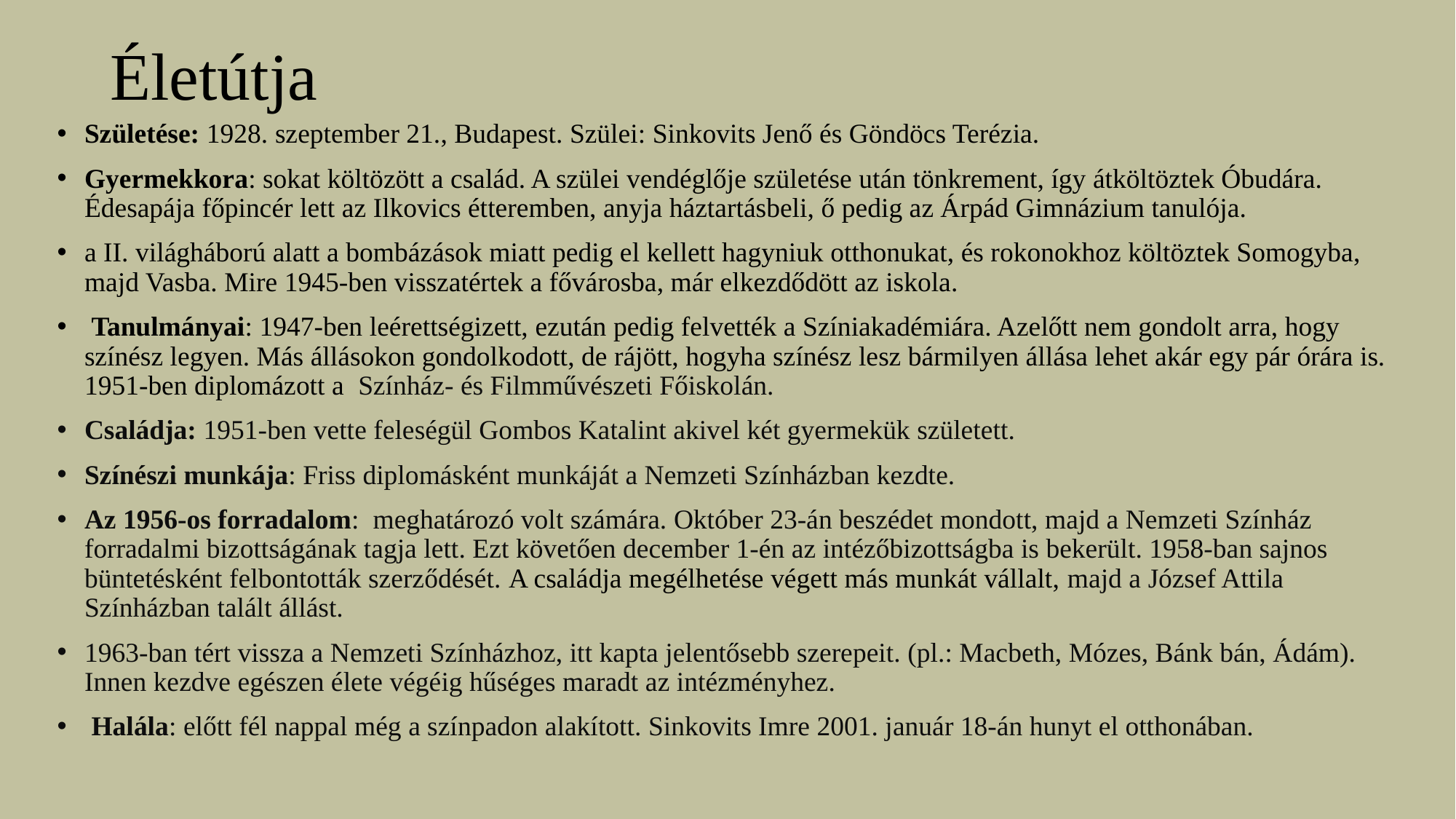

# Életútja
Születése: 1928. szeptember 21., Budapest. Szülei: Sinkovits Jenő és Göndöcs Terézia.
Gyermekkora: sokat költözött a család. A szülei vendéglője születése után tönkrement, így átköltöztek Óbudára. Édesapája főpincér lett az Ilkovics étteremben, anyja háztartásbeli, ő pedig az Árpád Gimnázium tanulója.
a II. világháború alatt a bombázások miatt pedig el kellett hagyniuk otthonukat, és rokonokhoz költöztek Somogyba, majd Vasba. Mire 1945-ben visszatértek a fővárosba, már elkezdődött az iskola.
 Tanulmányai: 1947-ben leérettségizett, ezután pedig felvették a Színiakadémiára. Azelőtt nem gondolt arra, hogy színész legyen. Más állásokon gondolkodott, de rájött, hogyha színész lesz bármilyen állása lehet akár egy pár órára is. 1951-ben diplomázott a  Színház- és Filmművészeti Főiskolán.
Családja: 1951-ben vette feleségül Gombos Katalint akivel két gyermekük született.
Színészi munkája: Friss diplomásként munkáját a Nemzeti Színházban kezdte.
Az 1956-os forradalom:  meghatározó volt számára. Október 23-án beszédet mondott, majd a Nemzeti Színház forradalmi bizottságának tagja lett. Ezt követően december 1-én az intézőbizottságba is bekerült. 1958-ban sajnos büntetésként felbontották szerződését. A családja megélhetése végett más munkát vállalt, majd a József Attila Színházban talált állást.
1963-ban tért vissza a Nemzeti Színházhoz, itt kapta jelentősebb szerepeit. (pl.: Macbeth, Mózes, Bánk bán, Ádám). Innen kezdve egészen élete végéig hűséges maradt az intézményhez.
 Halála: előtt fél nappal még a színpadon alakított. Sinkovits Imre 2001. január 18-án hunyt el otthonában.